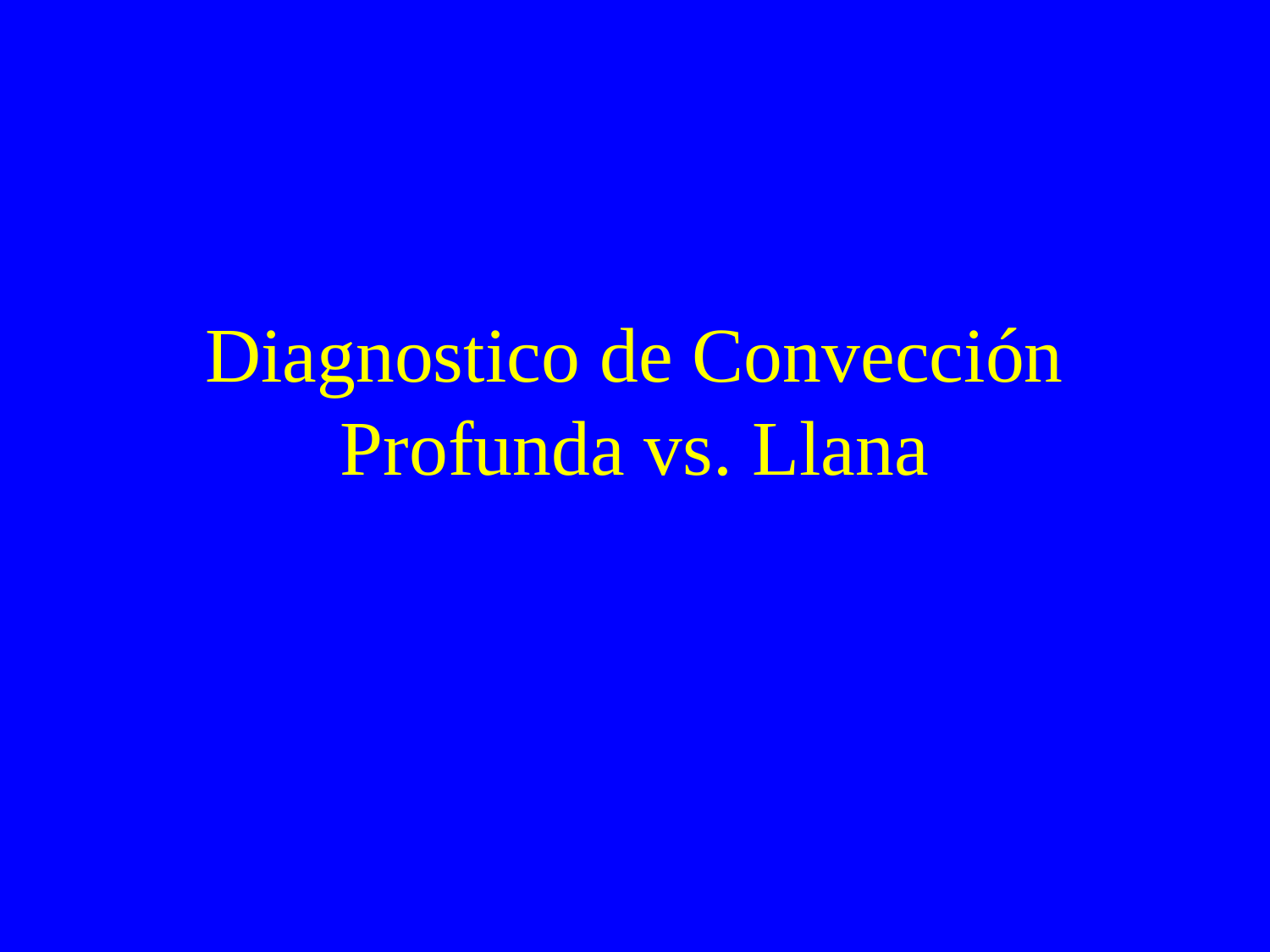

# Diagnostico de Convección Profunda vs. Llana